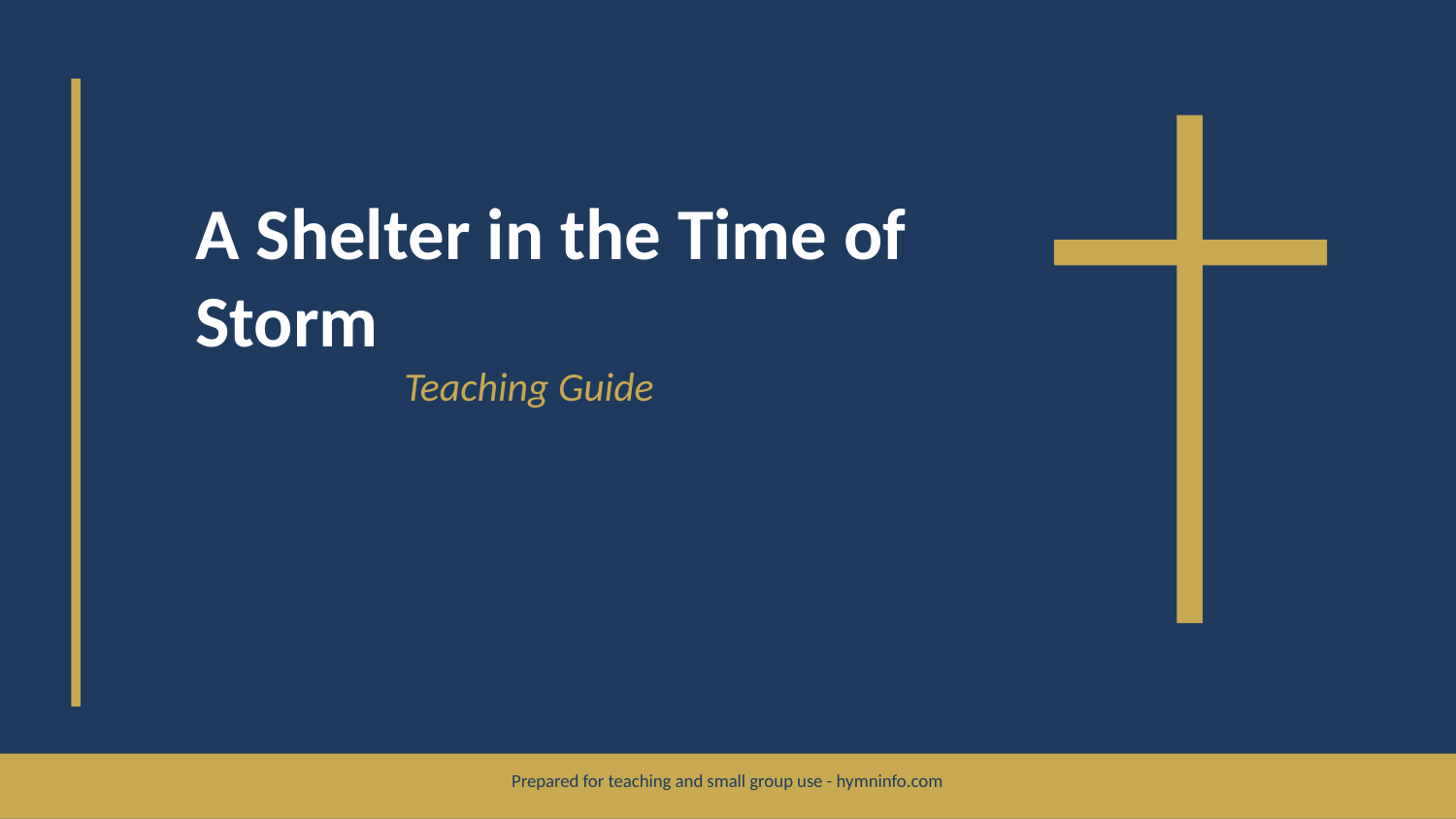

A Shelter in the Time of Storm

Teaching Guide

Prepared for teaching and small group use - hymninfo.com